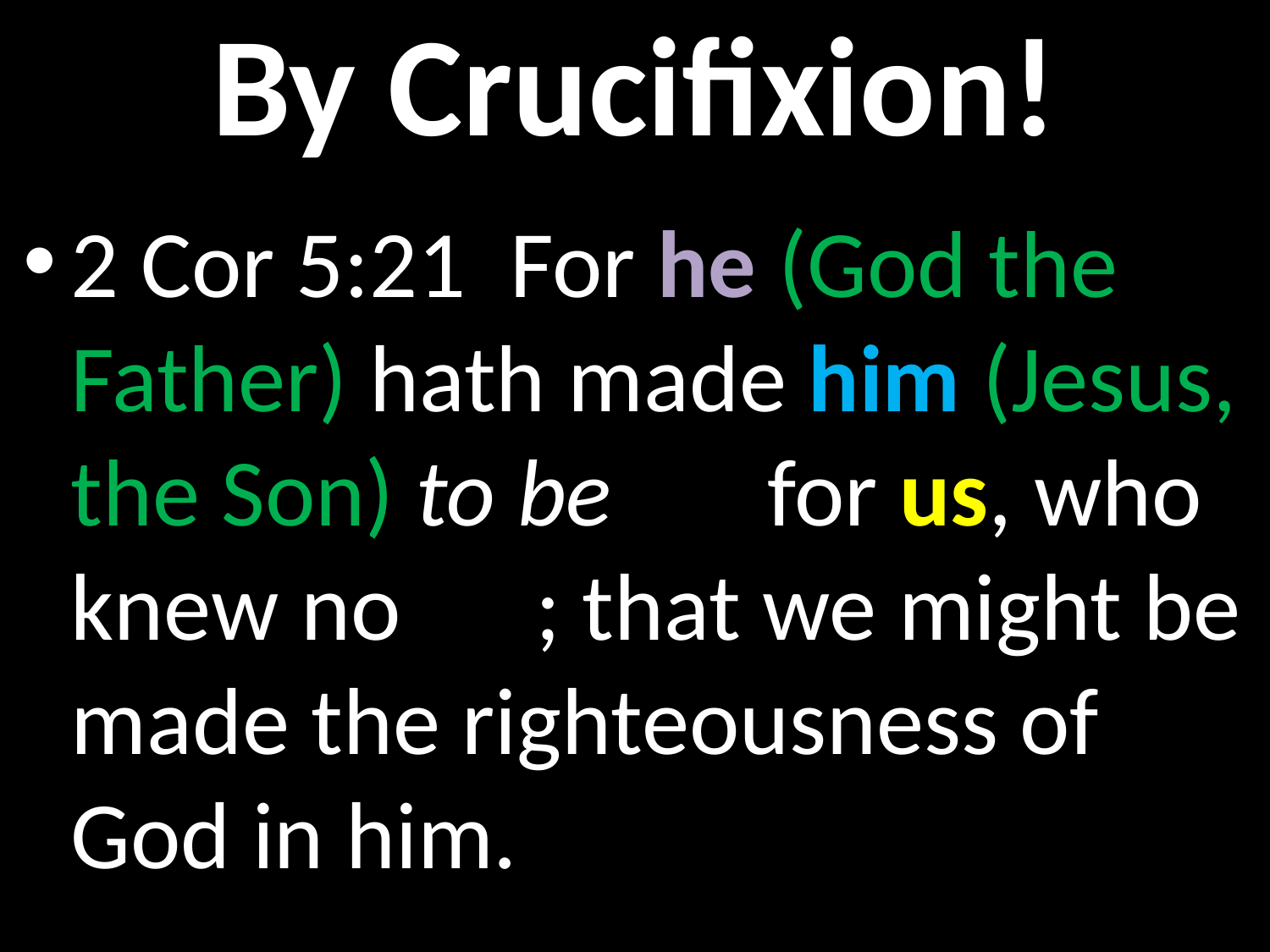

# By Crucifixion!
2 Cor 5:21  For he (God the Father) hath made him (Jesus, the Son) to be sin for us, who knew no sin; that we might be made the righteousness of God in him.